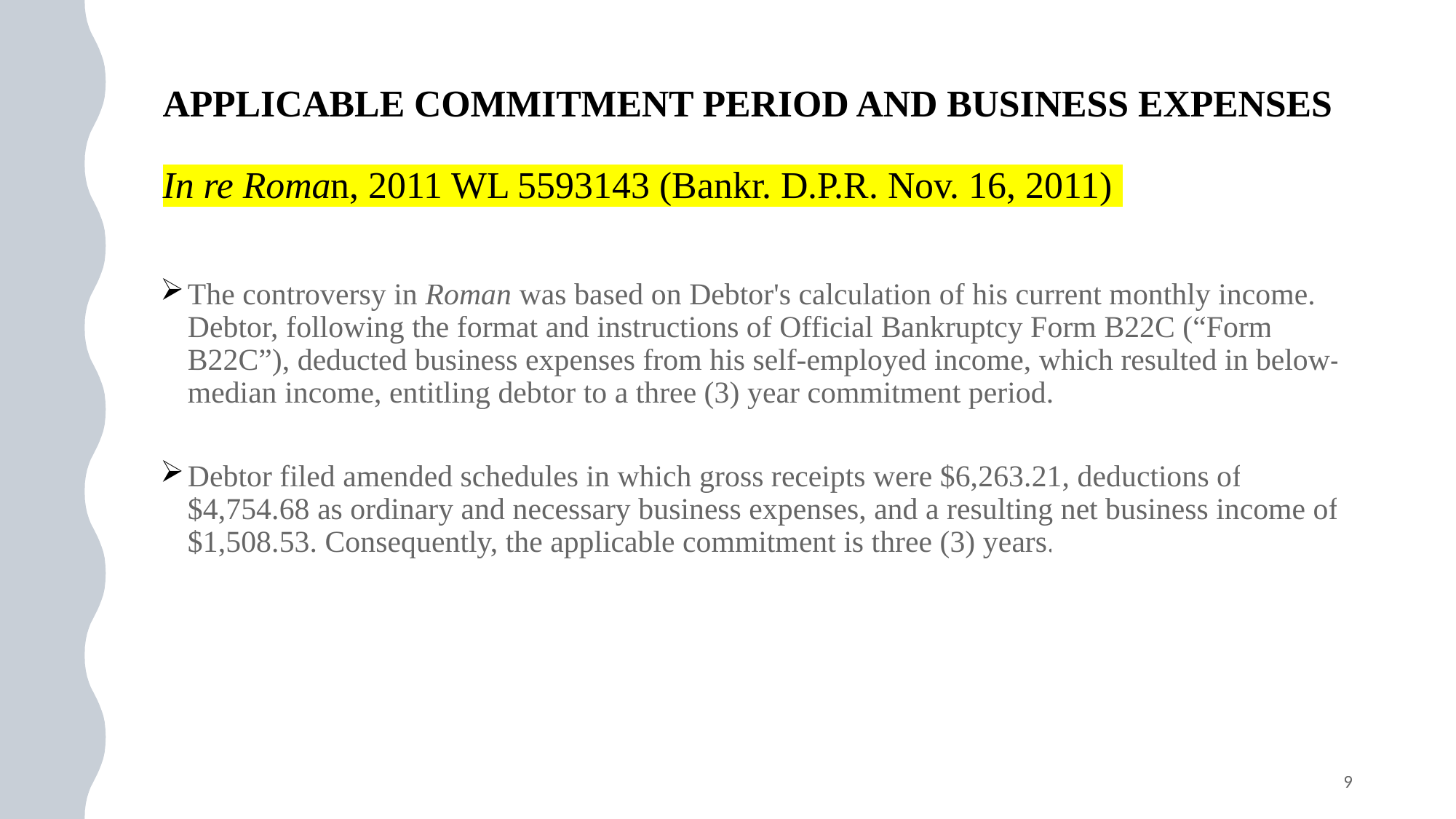

# Applicable Commitment Period And Business Expenses In re Roman, 2011 WL 5593143 (Bankr. D.P.R. Nov. 16, 2011)
The controversy in Roman was based on Debtor's calculation of his current monthly income. Debtor, following the format and instructions of Official Bankruptcy Form B22C (“Form B22C”), deducted business expenses from his self-employed income, which resulted in below-median income, entitling debtor to a three (3) year commitment period.

Debtor filed amended schedules in which gross receipts were $6,263.21, deductions of $4,754.68 as ordinary and necessary business expenses, and a resulting net business income of $1,508.53. Consequently, the applicable commitment is three (3) years.

9